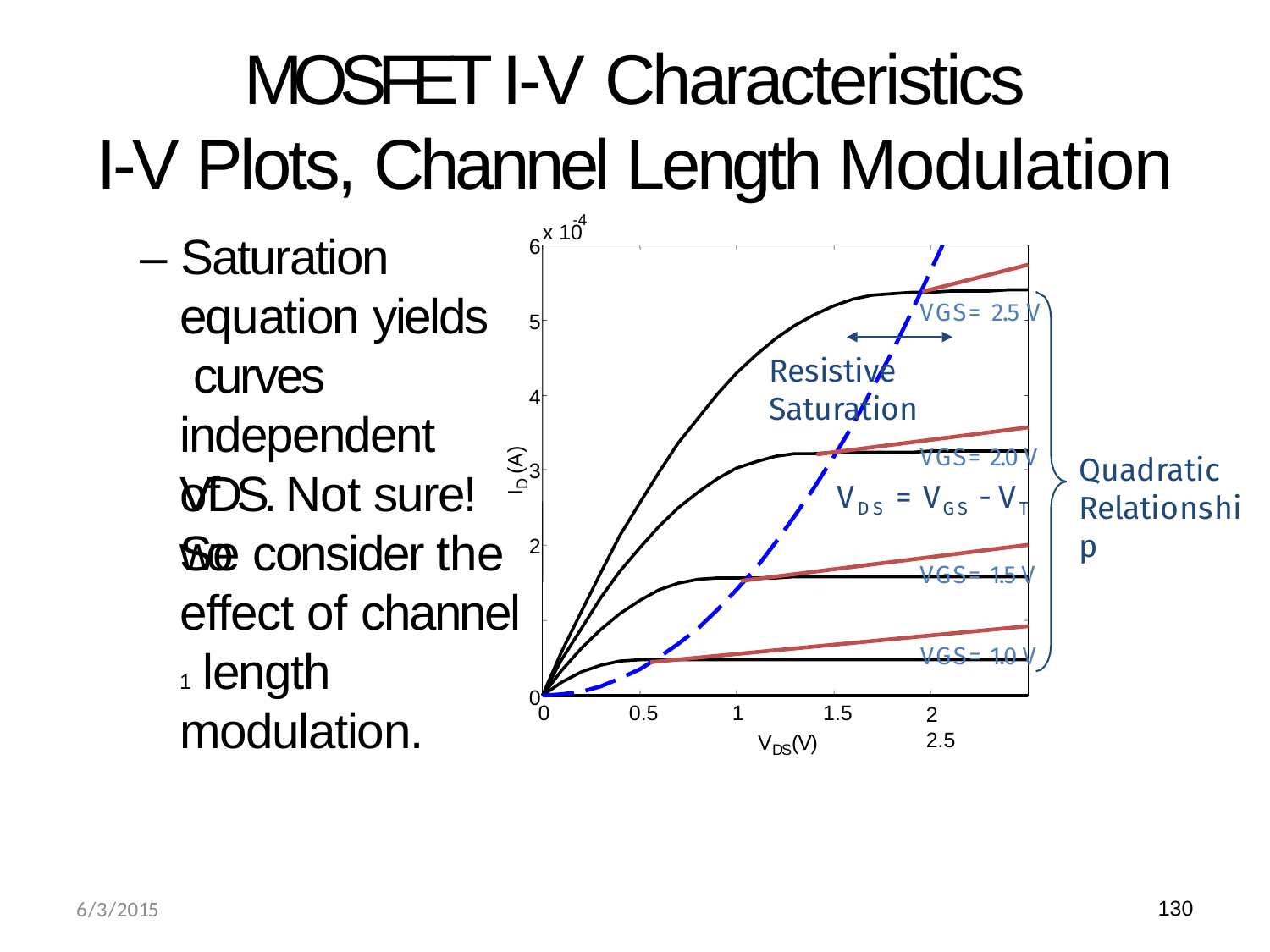

# MOSFET I-V Characteristics
I-V Plots, Channel Length Modulation
-4
x 10
– Saturation  equation yields  curves  independent of
6

VGS= 2.5 V
Resistive Saturation
5

4

VGS= 2.0 V
VDS = VGS - VT
ID (A)
Quadratic  Relationship

3
VDS. Not sure! So

we consider the  effect of channel 1  length  modulation.
2

VGS= 1.5 V

VGS= 1.0 V

2	2.5

0

0
0.5
1
1.5
VDS(V)
6/3/2015
130